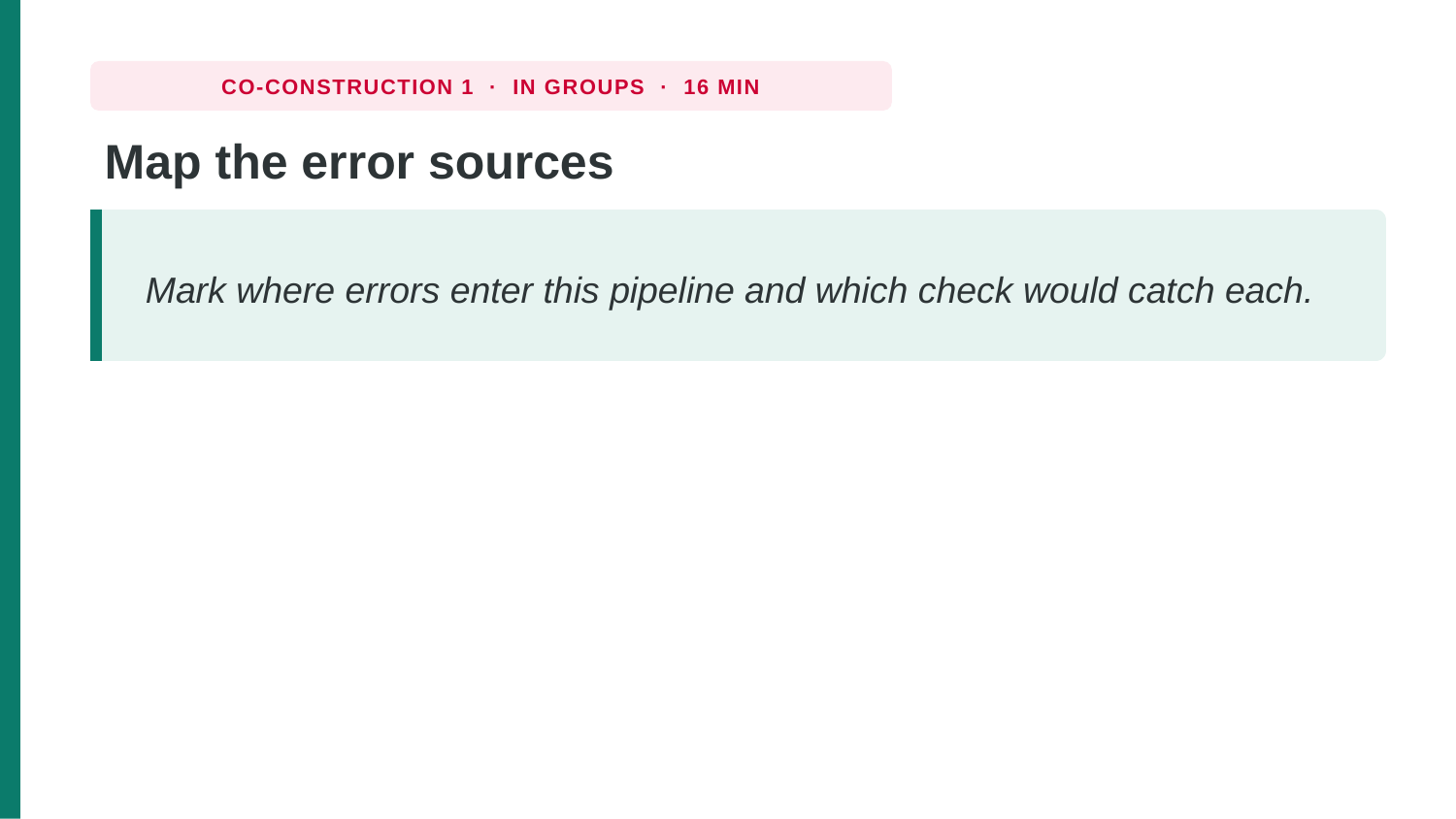

CO-CONSTRUCTION 1  ·  IN GROUPS  ·  16 MIN
Map the error sources

Mark where errors enter this pipeline and which check would catch each.